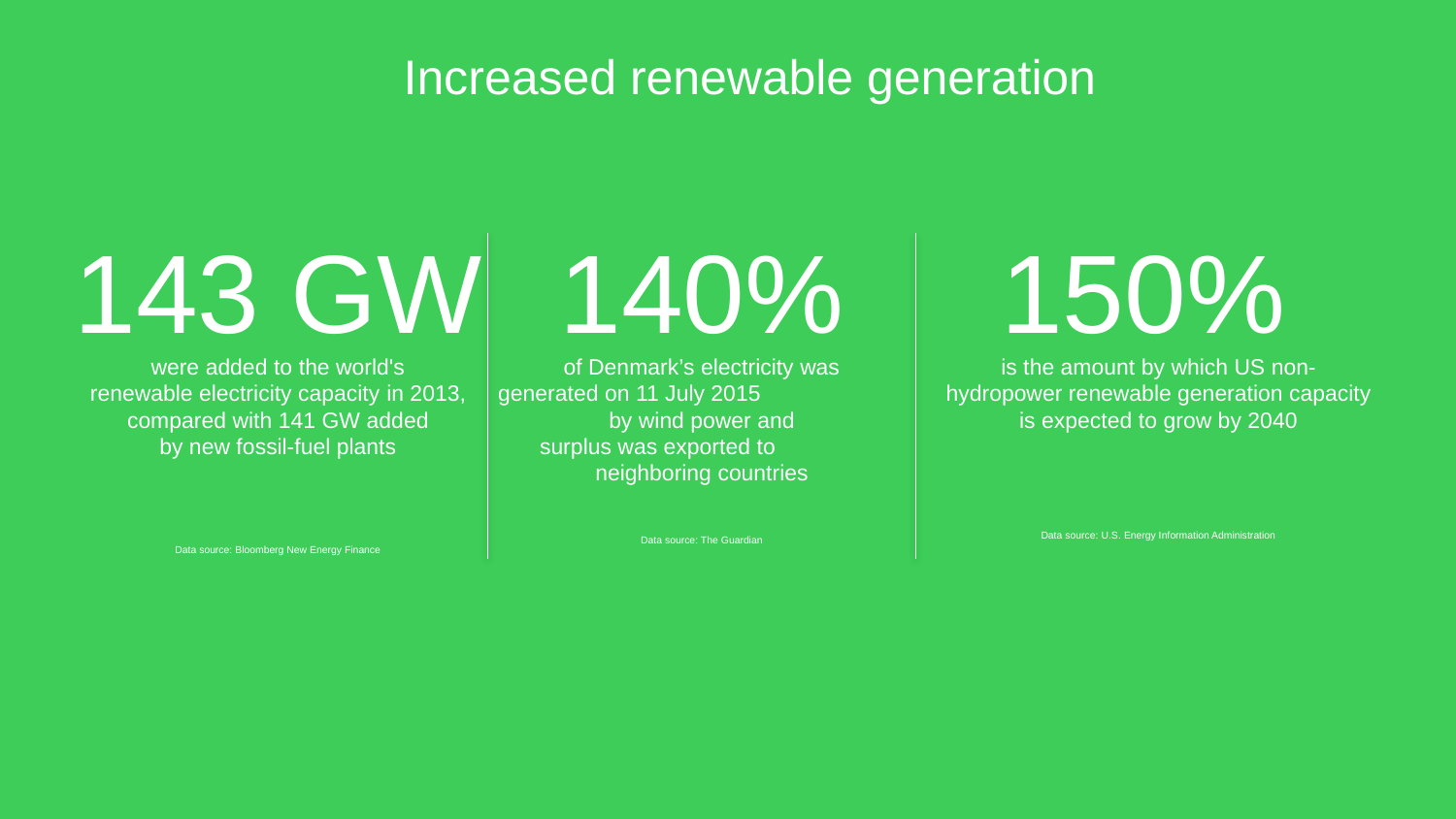

# Increased renewable generation
143 GW
were added to the world's
renewable electricity capacity in 2013,
compared with 141 GW added
by new fossil-fuel plants

Data source: Bloomberg New Energy Finance
140%
of Denmark’s electricity was
generated on 11 July 2015                        by wind power and
surplus was exported to               neighboring countries

Data source: The Guardian

150%
is the amount by which US non-hydropower renewable generation capacity is expected to grow by 2040

Data source: U.S. Energy Information Administration